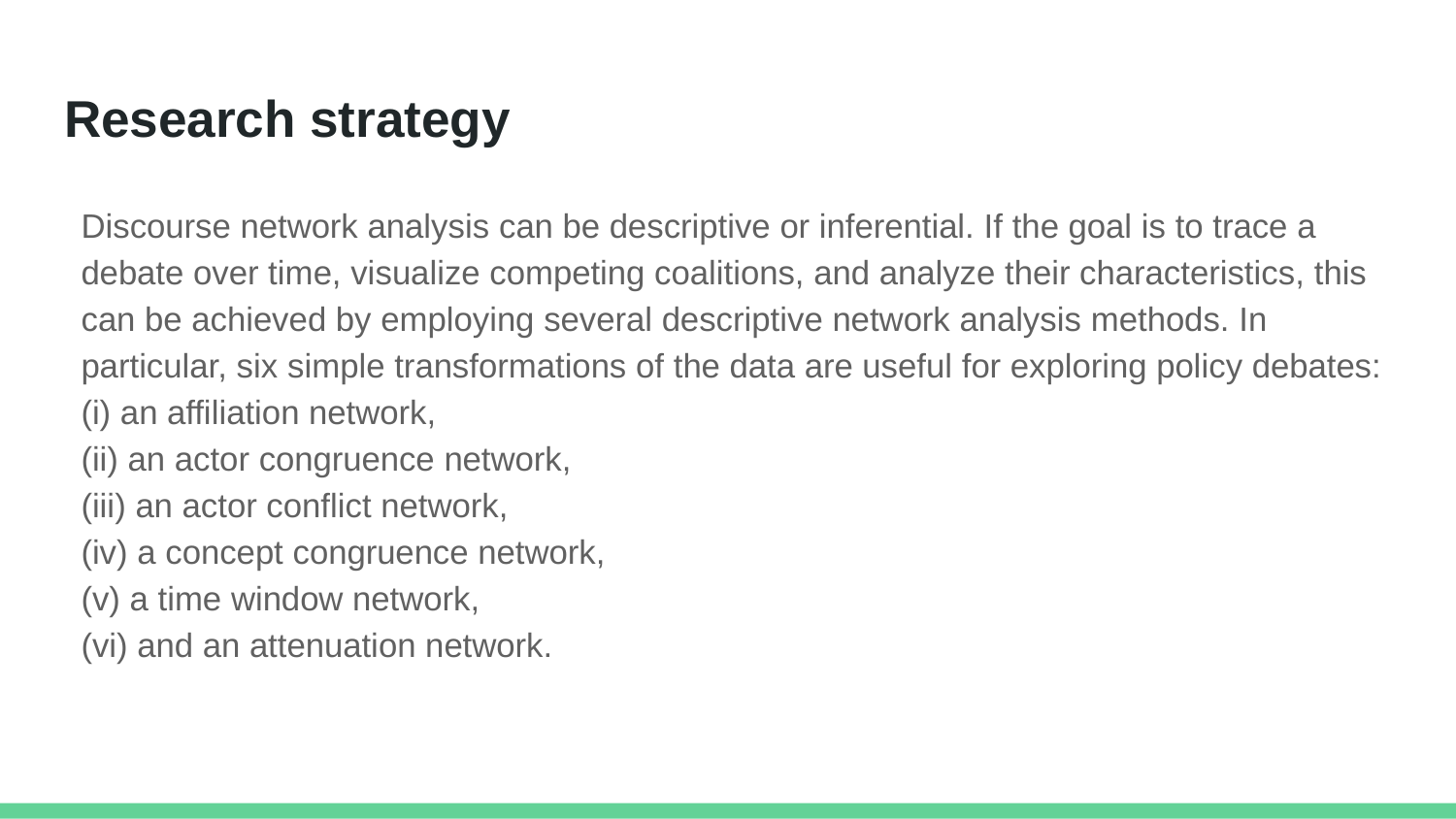

# Research strategy
Discourse network analysis can be descriptive or inferential. If the goal is to trace a debate over time, visualize competing coalitions, and analyze their characteristics, this can be achieved by employing several descriptive network analysis methods. In particular, six simple transformations of the data are useful for exploring policy debates:
(i) an affiliation network,
(ii) an actor congruence network,
(iii) an actor conflict network,
(iv) a concept congruence network,
(v) a time window network,
(vi) and an attenuation network.